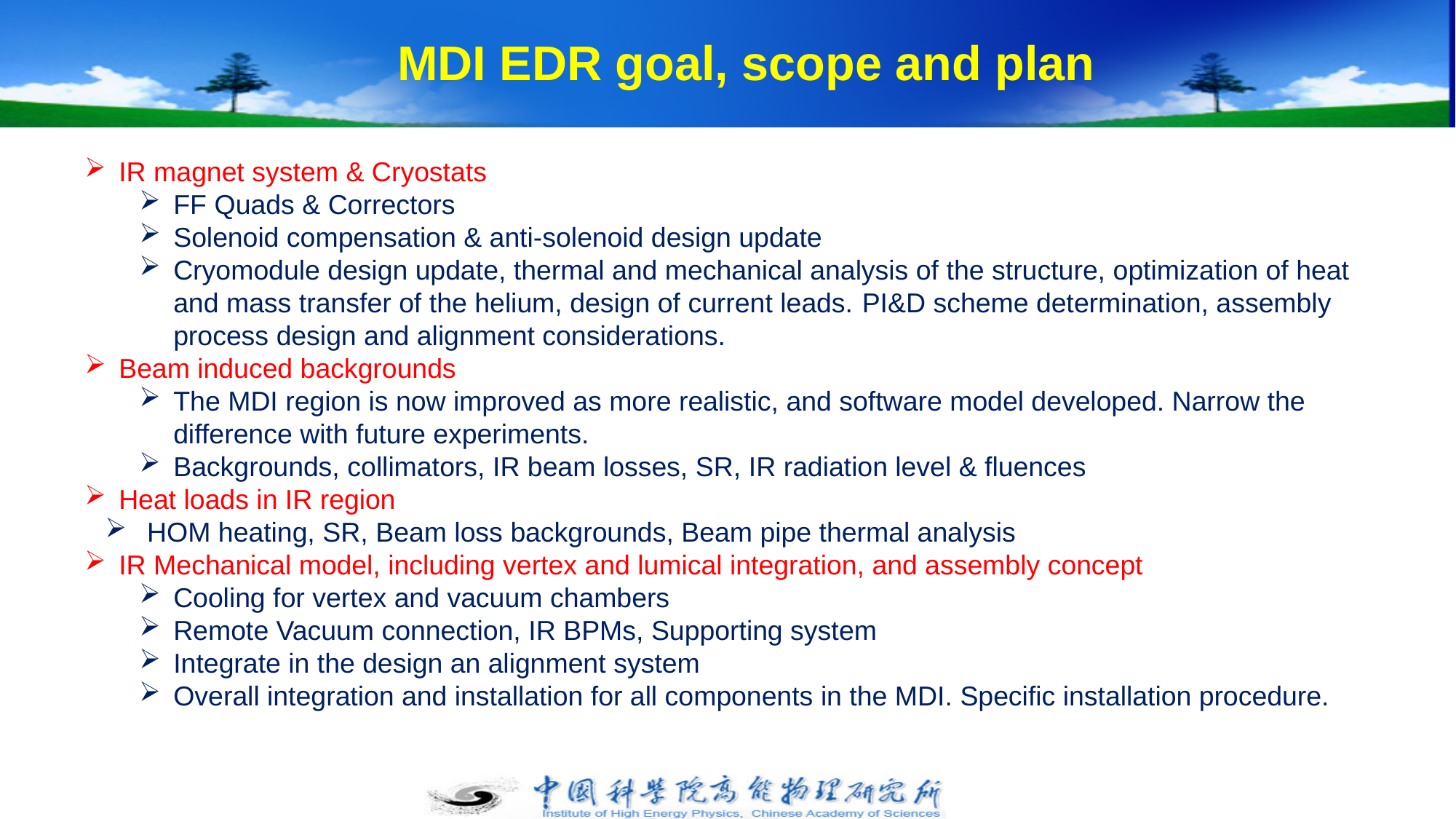

MDI EDR goal, scope and plan
IR magnet system & Cryostats
FF Quads & Correctors
Solenoid compensation & anti-solenoid design update
Cryomodule design update, thermal and mechanical analysis of the structure, optimization of heat and mass transfer of the helium, design of current leads. PI&D scheme determination, assembly process design and alignment considerations.
Beam induced backgrounds
The MDI region is now improved as more realistic, and software model developed. Narrow the difference with future experiments.
Backgrounds, collimators, IR beam losses, SR, IR radiation level & fluences
Heat loads in IR region
 HOM heating, SR, Beam loss backgrounds, Beam pipe thermal analysis
IR Mechanical model, including vertex and lumical integration, and assembly concept
Cooling for vertex and vacuum chambers
Remote Vacuum connection, IR BPMs, Supporting system
Integrate in the design an alignment system
Overall integration and installation for all components in the MDI. Specific installation procedure.